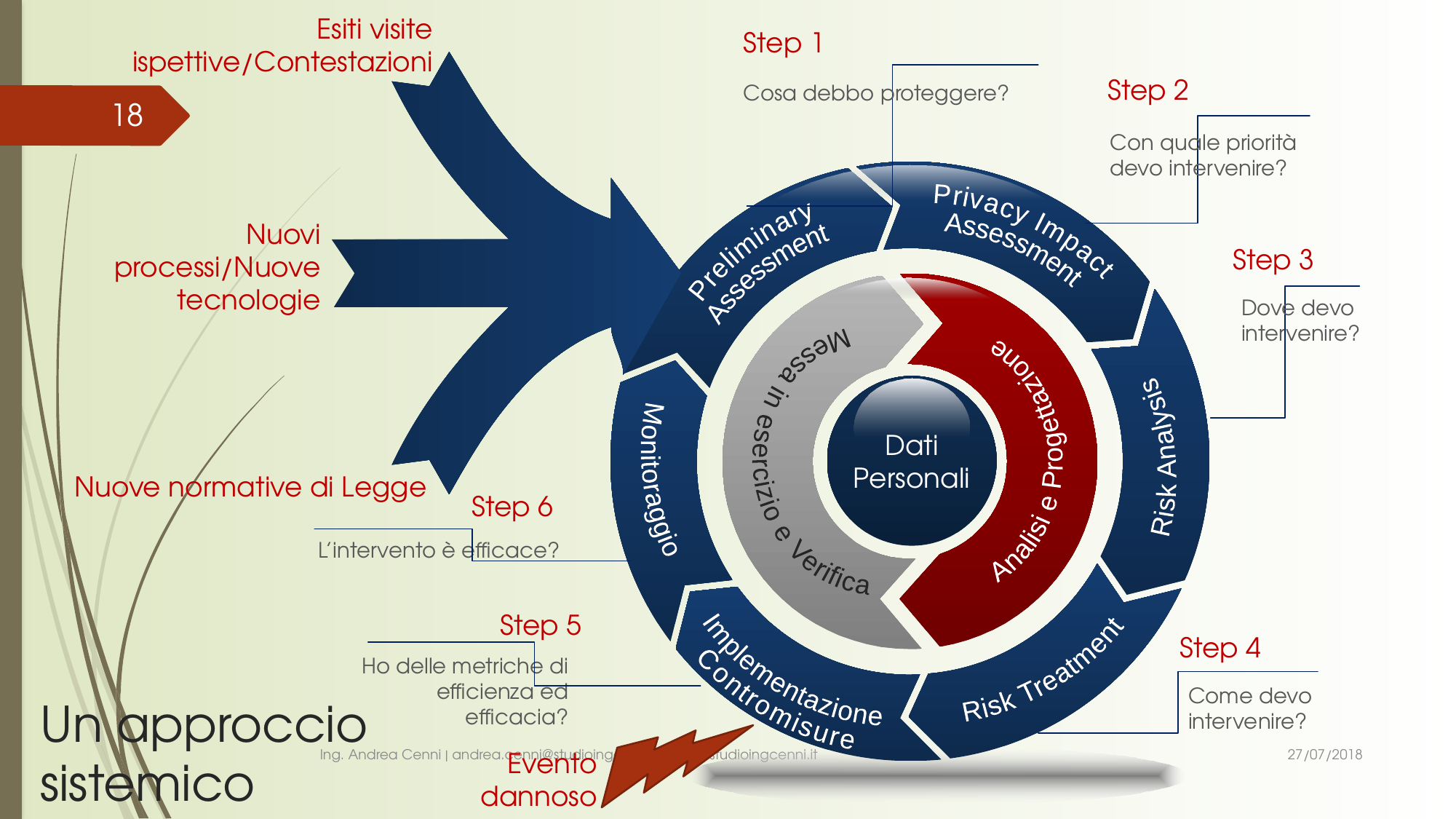

Esiti visite ispettive/Contestazioni
Step 1

Privacy Impact
Assessment
Preliminary
Assessment

Messa in esercizio e Verifica
Analisi e Progettazione
Monitoraggio
Risk Analysis

Dati
Personali

Risk Treatment
Implementazione
Contromisure
Step 2
Cosa debbo proteggere?
18
Con quale priorità devo intervenire?
Nuovi processi/Nuove tecnologie
Step 3
Dove devo intervenire?
Nuove normative di Legge
Step 6
L’intervento è efficace?
Step 5
Step 4
Ho delle metriche di efficienza ed efficacia?
Come devo intervenire?
Un approccio sistemico

27/07/2018
Ing. Andrea Cenni | andrea.cenni@studioingcenni.it | www.studioingcenni.it
Evento dannoso